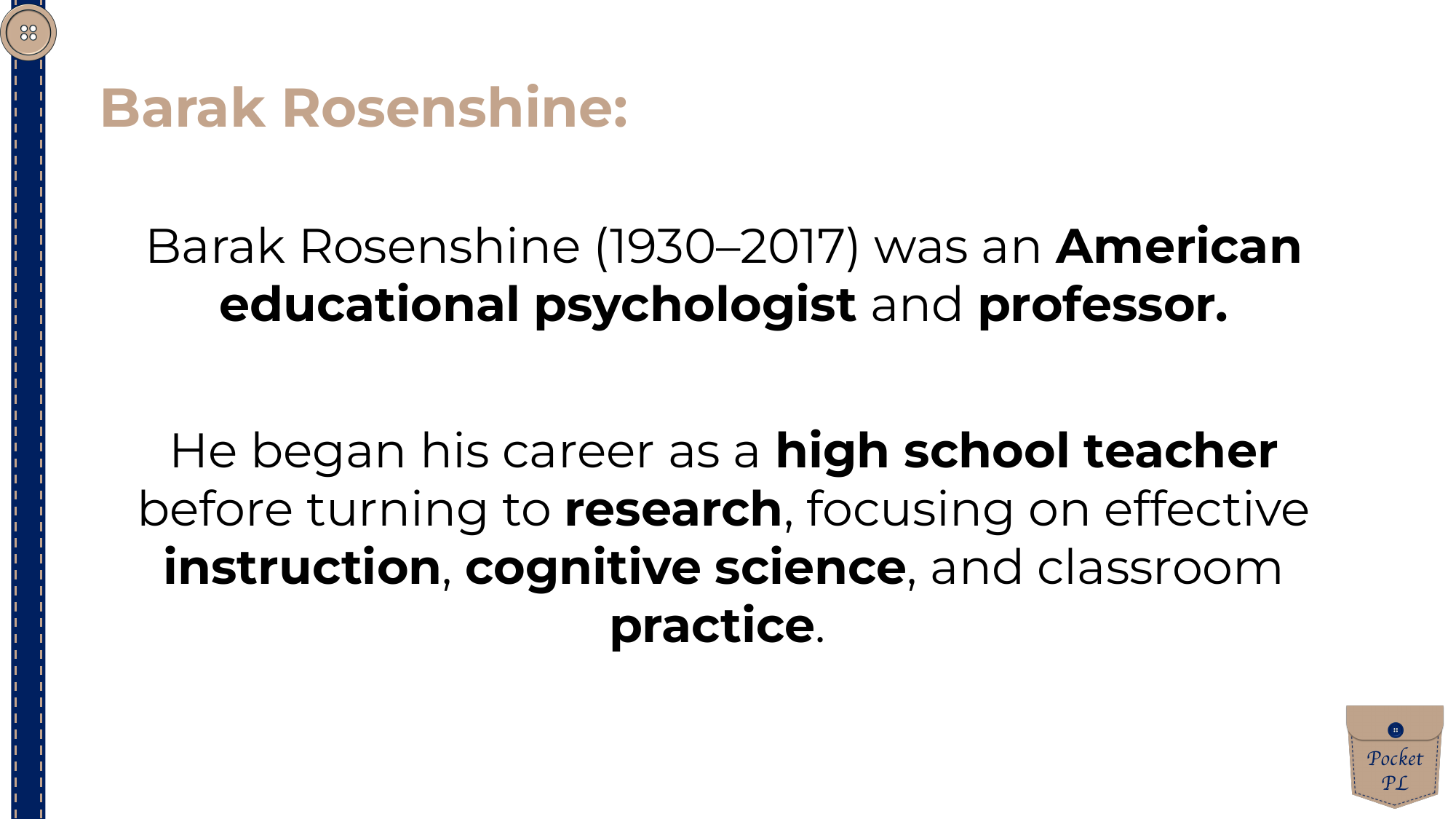

Barak Rosenshine:
Barak Rosenshine (1930–2017) was an American educational psychologist and professor.

He began his career as a high school teacher before turning to research, focusing on effective instruction, cognitive science, and classroom practice.